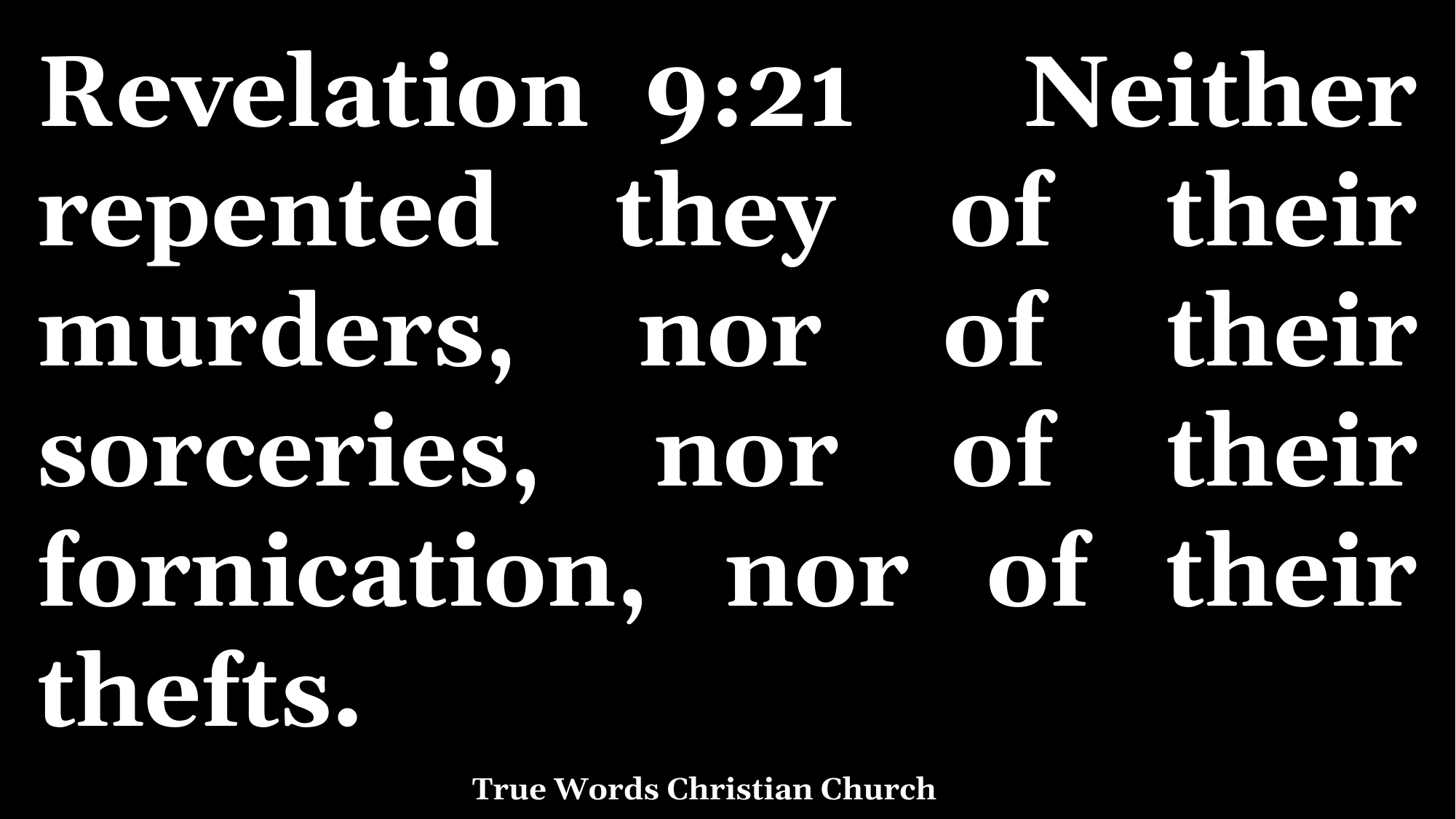

Revelation 9:21   Neither repented they of their murders, nor of their sorceries, nor of their fornication, nor of their thefts.
True Words Christian Church